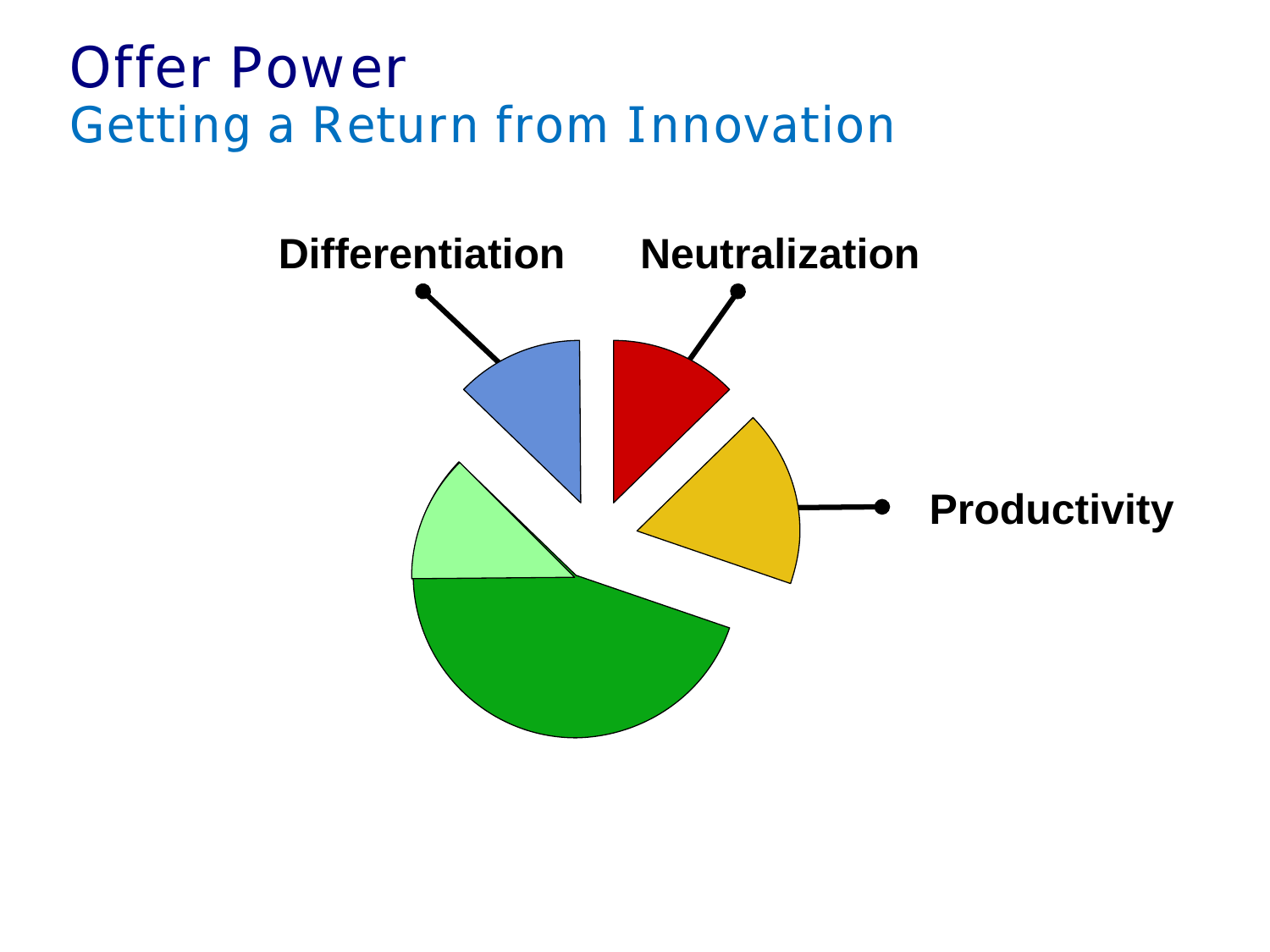

# Offer Power Getting a Return from Innovation
Differentiation

Neutralization

Productivity